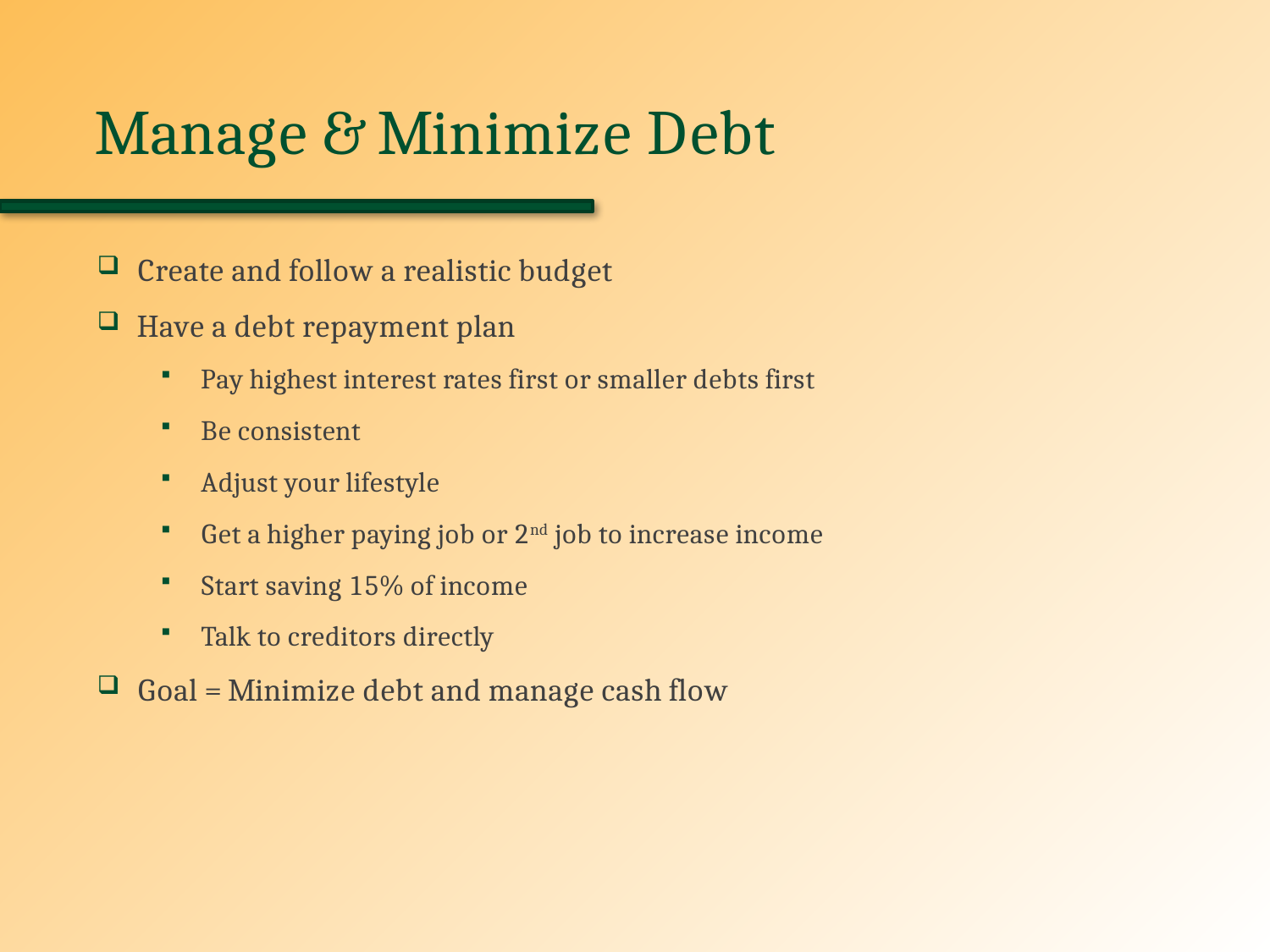

# Manage & Minimize Debt
Create and follow a realistic budget
Have a debt repayment plan
Pay highest interest rates first or smaller debts first
Be consistent
Adjust your lifestyle
Get a higher paying job or 2nd job to increase income
Start saving 15% of income
Talk to creditors directly
Goal = Minimize debt and manage cash flow